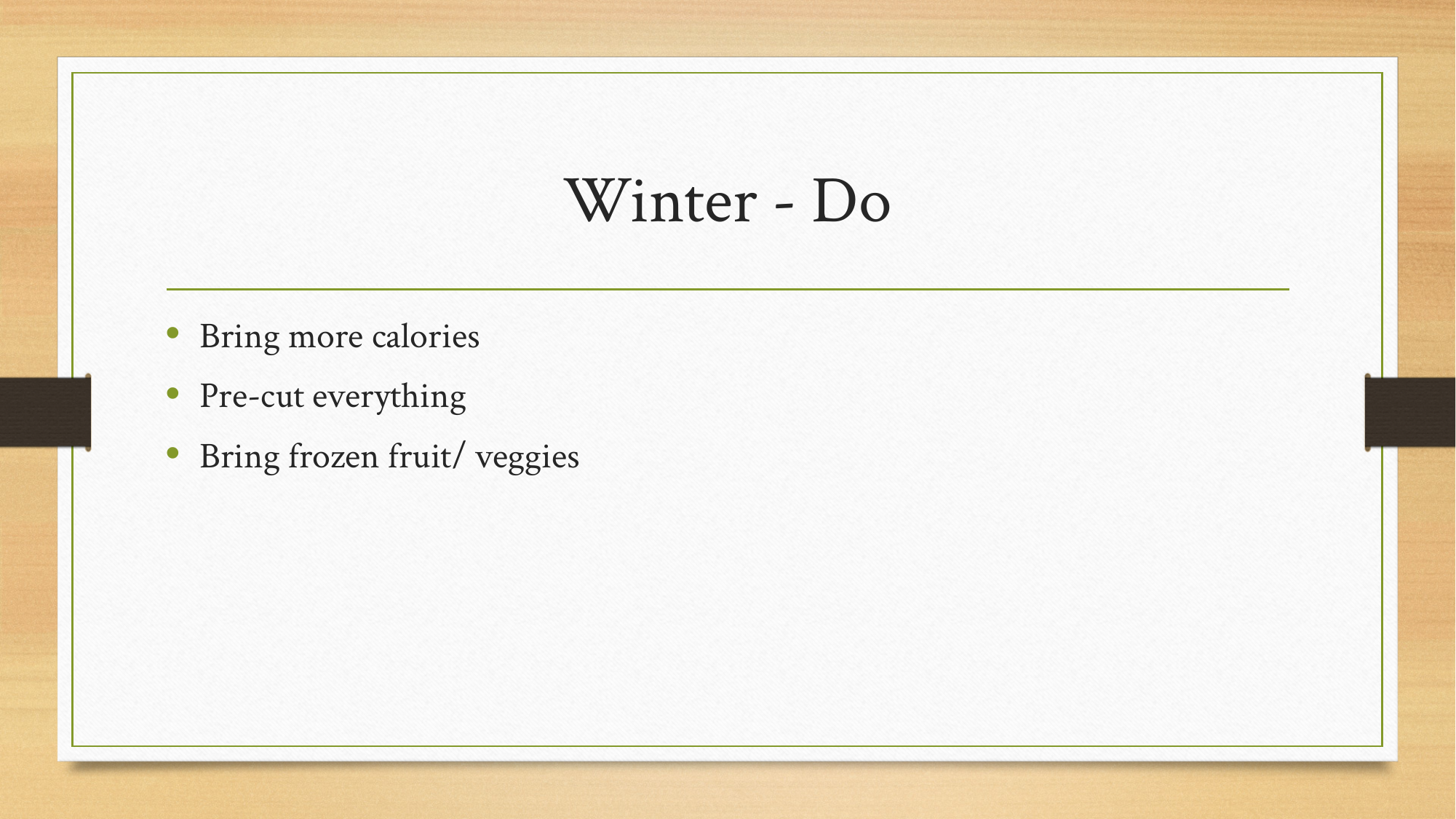

# Winter - Do
Bring more calories
Pre-cut everything
Bring frozen fruit/ veggies